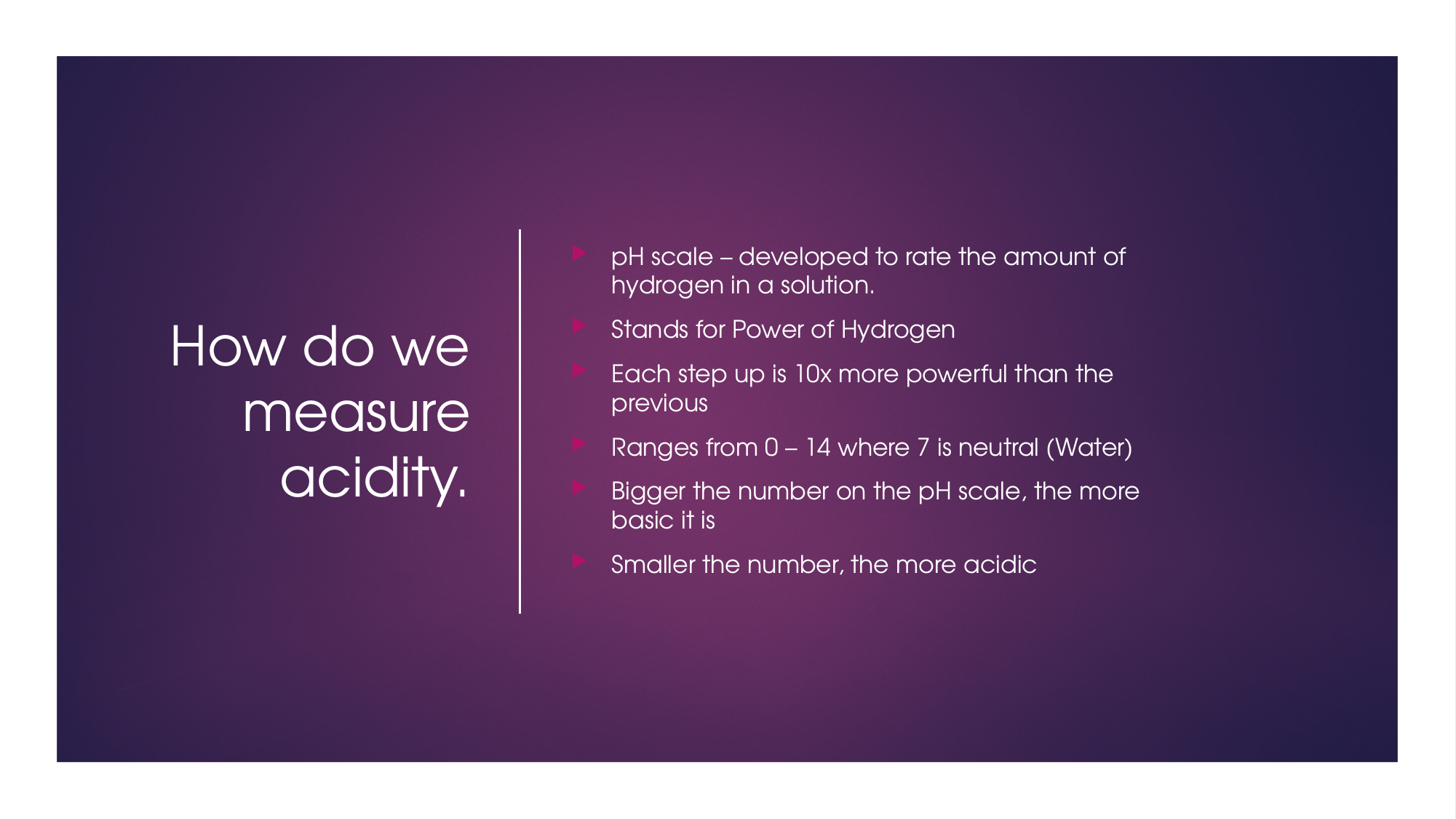

# How do we measure acidity.
pH scale – developed to rate the amount of hydrogen in a solution.
Stands for Power of Hydrogen
Each step up is 10x more powerful than the previous
Ranges from 0 – 14 where 7 is neutral (Water)
Bigger the number on the pH scale, the more basic it is
Smaller the number, the more acidic